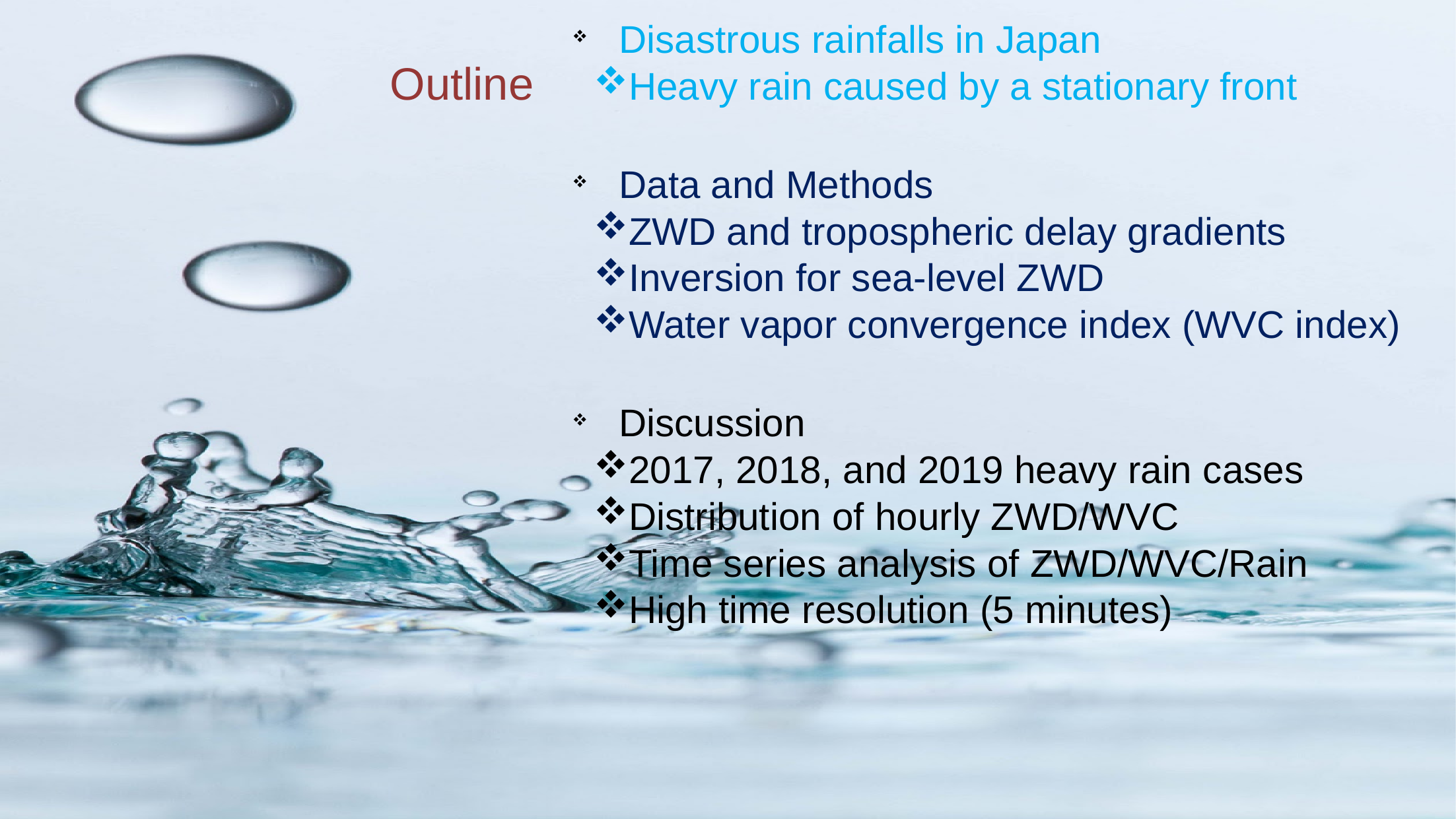

Disastrous rainfalls in Japan
Heavy rain caused by a stationary front

Data and Methods
ZWD and tropospheric delay gradients
Inversion for sea-level ZWD
Water vapor convergence index (WVC index)

Discussion
2017, 2018, and 2019 heavy rain cases
Distribution of hourly ZWD/WVC
Time series analysis of ZWD/WVC/Rain
High time resolution (5 minutes)

# Outline